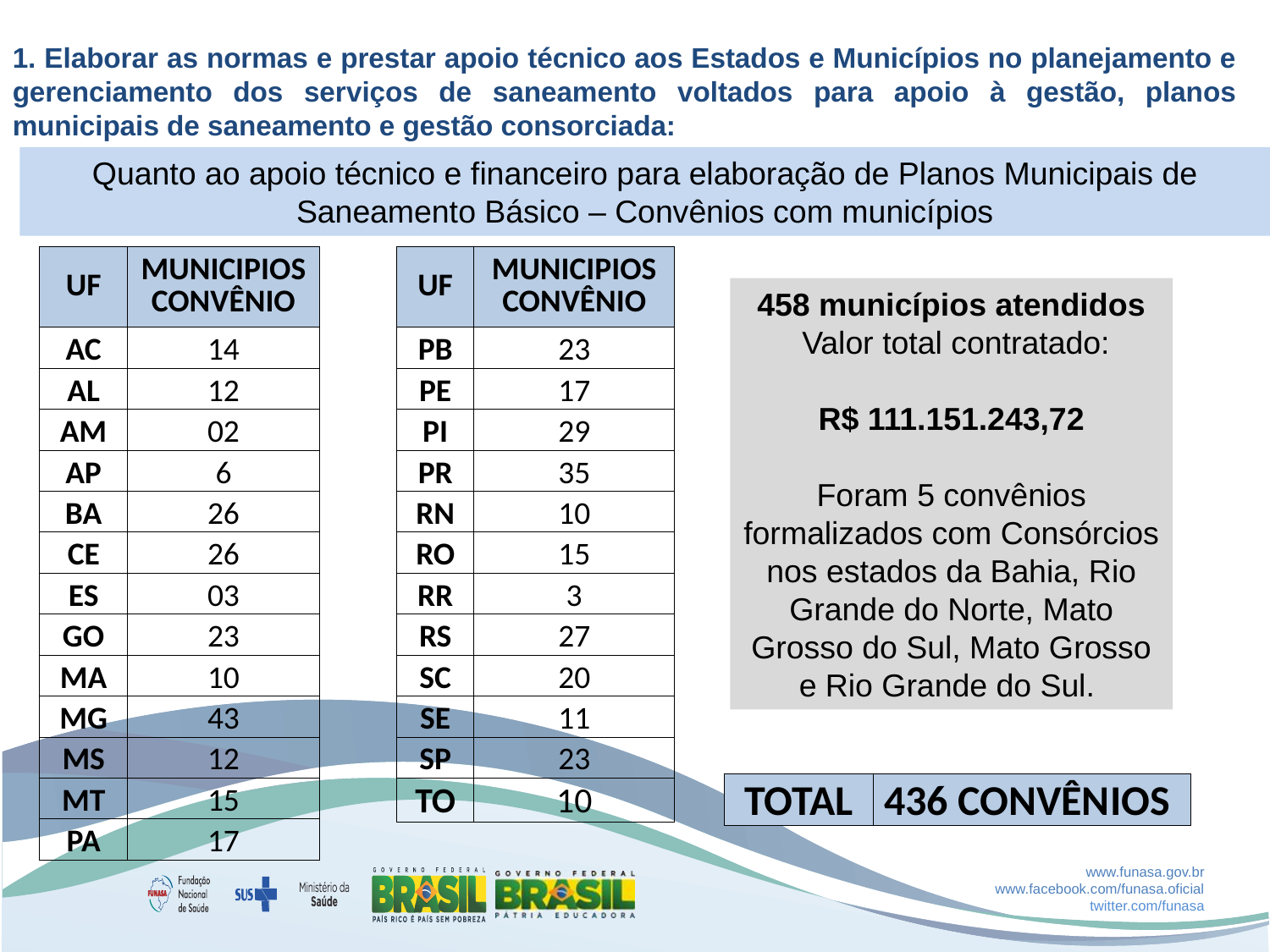

1. Elaborar as normas e prestar apoio técnico aos Estados e Municípios no planejamento e gerenciamento dos serviços de saneamento voltados para apoio à gestão, planos municipais de saneamento e gestão consorciada:
Quanto ao apoio técnico e financeiro para elaboração de Planos Municipais de Saneamento Básico – Convênios com municípios
| UF | MUNICIPIOS CONVÊNIO |
| --- | --- |
| AC | 14 |
| AL | 12 |
| AM | 02 |
| AP | 6 |
| BA | 26 |
| CE | 26 |
| ES | 03 |
| GO | 23 |
| MA | 10 |
| MG | 43 |
| MS | 12 |
| MT | 15 |
| PA | 17 |
| UF | MUNICIPIOS CONVÊNIO |
| --- | --- |
| PB | 23 |
| PE | 17 |
| PI | 29 |
| PR | 35 |
| RN | 10 |
| RO | 15 |
| RR | 3 |
| RS | 27 |
| SC | 20 |
| SE | 11 |
| SP | 23 |
| TO | 10 |
458 municípios atendidos
 Valor total contratado:

 R$ 111.151.243,72

Foram 5 convênios formalizados com Consórcios nos estados da Bahia, Rio Grande do Norte, Mato Grosso do Sul, Mato Grosso e Rio Grande do Sul.
| TOTAL | 436 CONVÊNIOS |
| --- | --- |